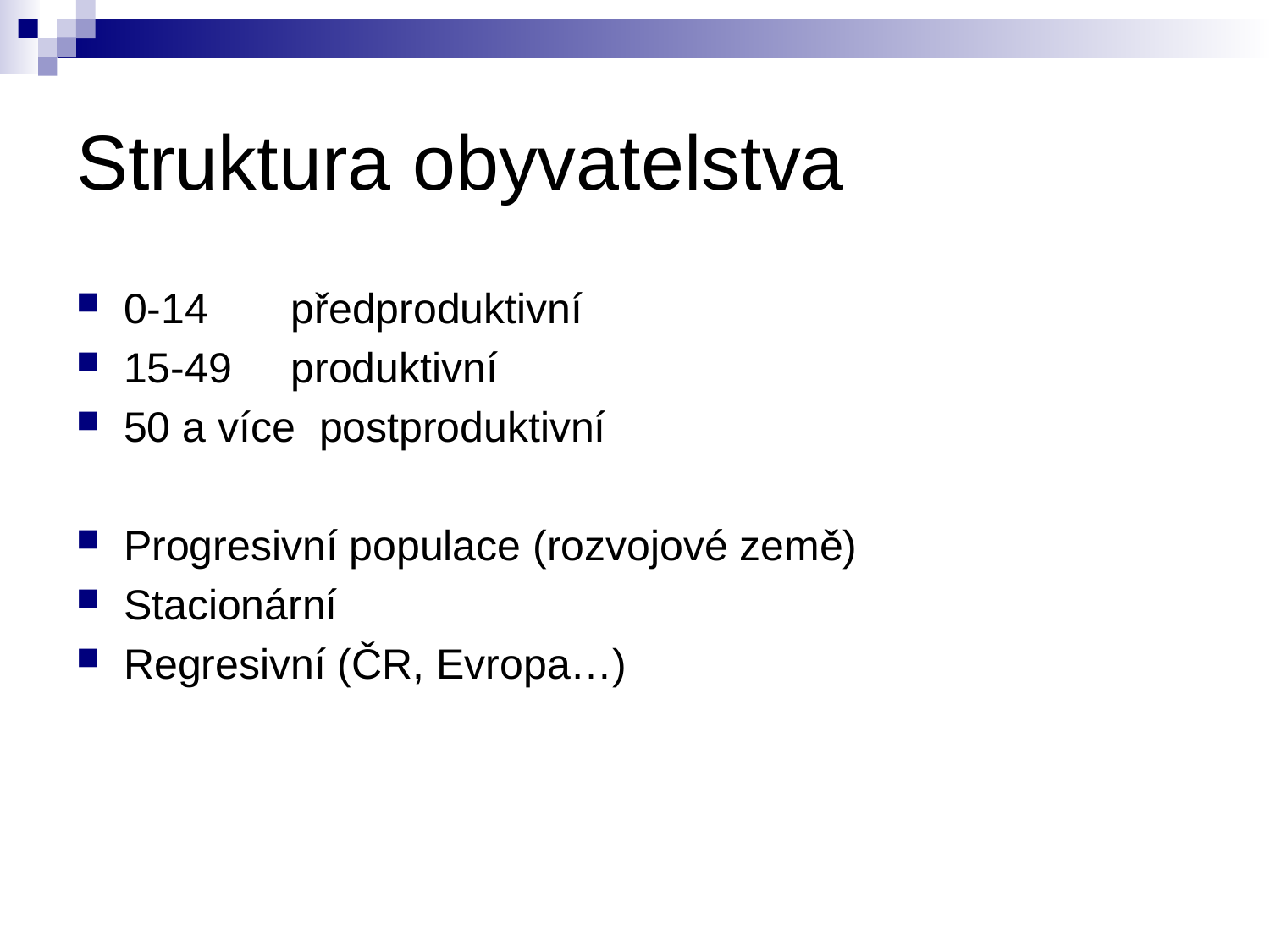

# Struktura obyvatelstva
0-14       předproduktivní
15-49     produktivní
50 a více  postproduktivní

Progresivní populace (rozvojové země)
Stacionární
Regresivní (ČR, Evropa…)